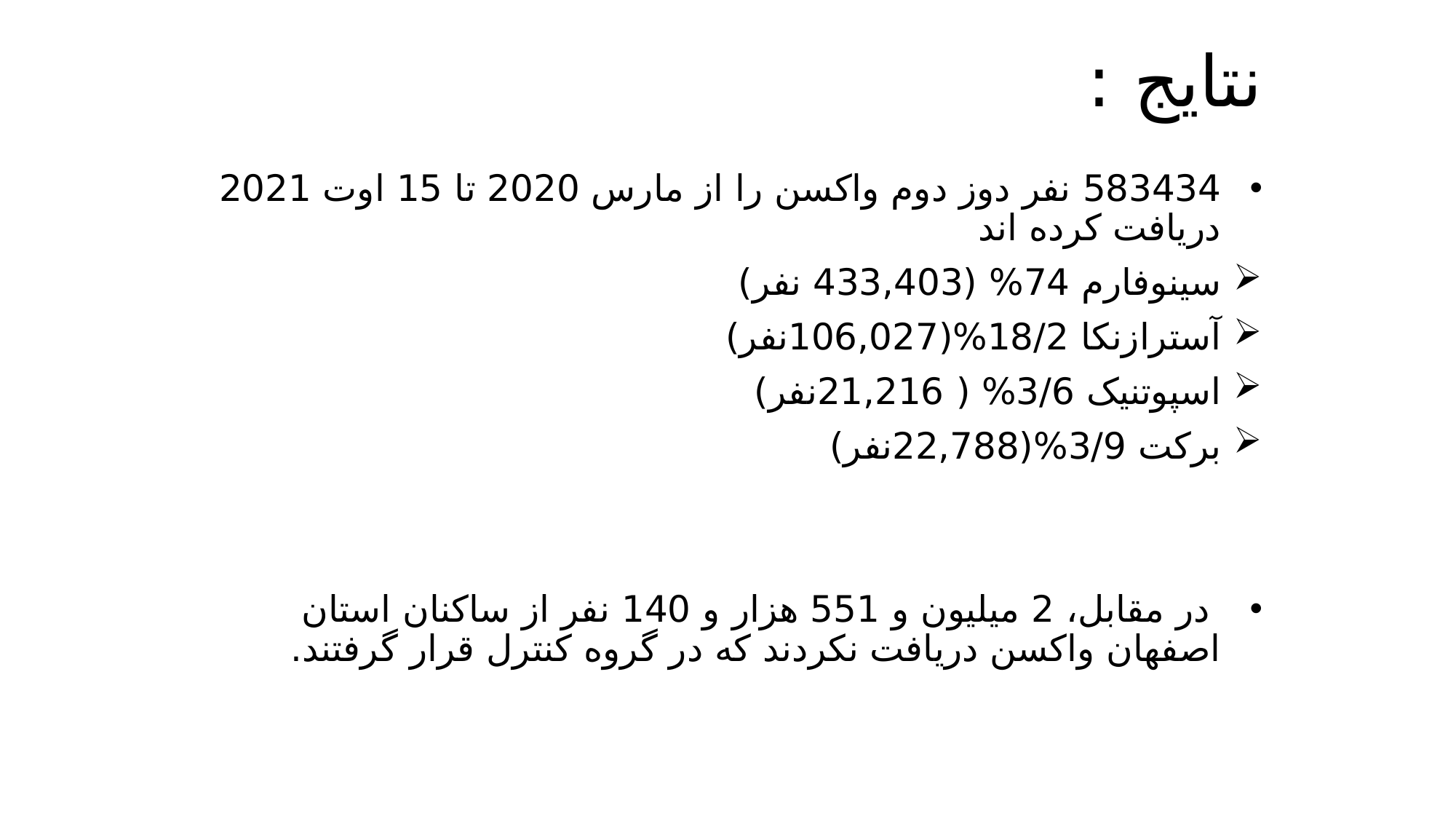

# نتایج :
583434 نفر دوز دوم واکسن را از مارس 2020 تا 15 اوت 2021 دریافت کرده اند
سینوفارم 74% (433,403 نفر)
آسترازنکا 18/2%(106,027نفر)
اسپوتنیک 3/6% ( 21,216نفر)
برکت 3/9%(22,788نفر)

 در مقابل، 2 میلیون و 551 هزار و 140 نفر از ساکنان استان اصفهان واکسن دریافت نکردند که در گروه کنترل قرار گرفتند.